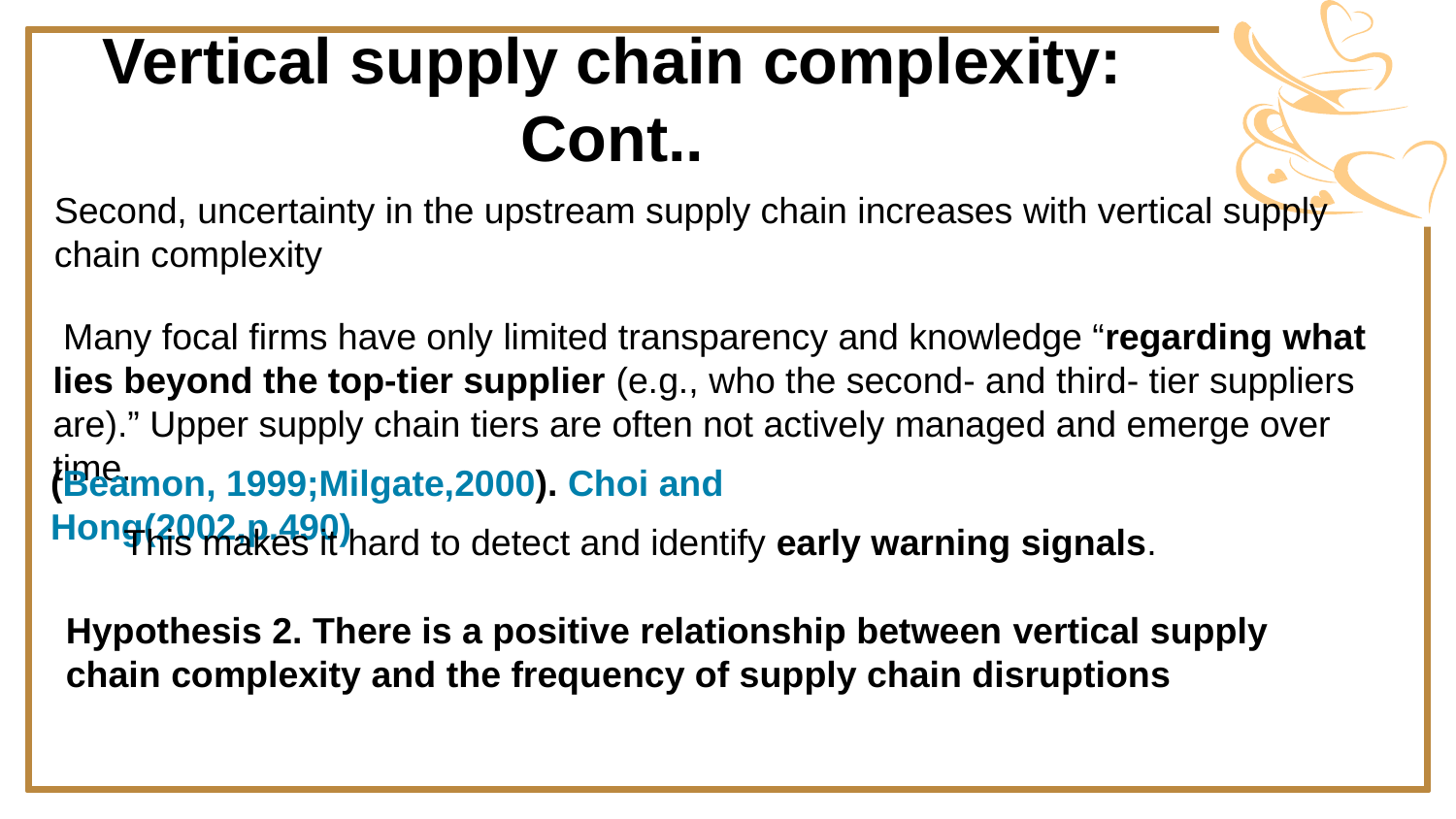

Vertical supply chain complexity: Cont..
Second, uncertainty in the upstream supply chain increases with vertical supply chain complexity
 Many focal firms have only limited transparency and knowledge “regarding what lies beyond the top-tier supplier (e.g., who the second- and third- tier suppliers are).” Upper supply chain tiers are often not actively managed and emerge over time.
(Beamon, 1999;Milgate,2000). Choi and Hong(2002,p.490)
This makes it hard to detect and identify early warning signals.
Hypothesis 2. There is a positive relationship between vertical supply chain complexity and the frequency of supply chain disruptions